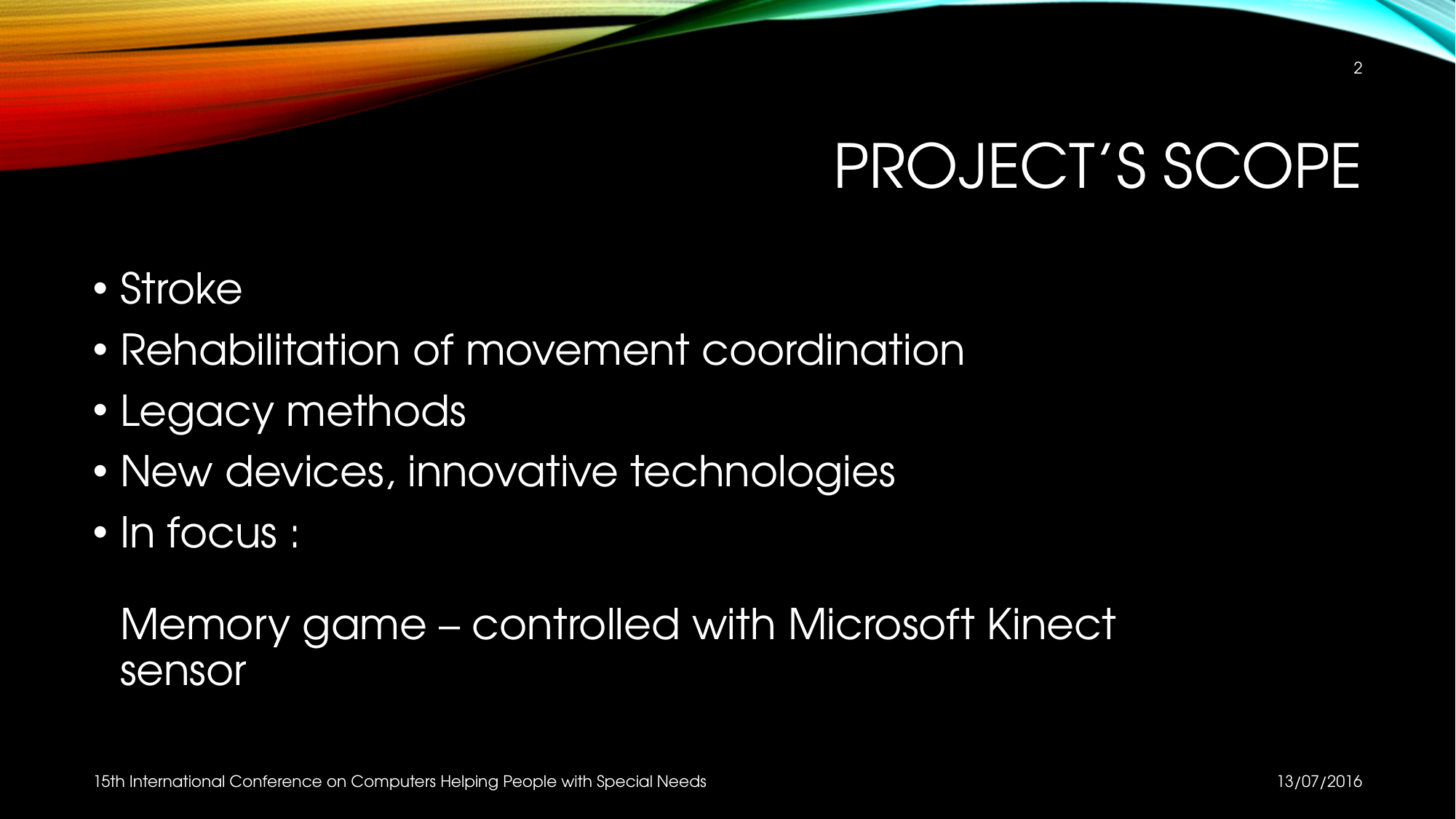

2
# PROJECt’S SCOPE
Stroke
Rehabilitation of movement coordination
Legacy methods
New devices, innovative technologies
In focus :
Memory game – controlled with Microsoft Kinect             sensor
15th International Conference on Computers Helping People with Special Needs
13/07/2016